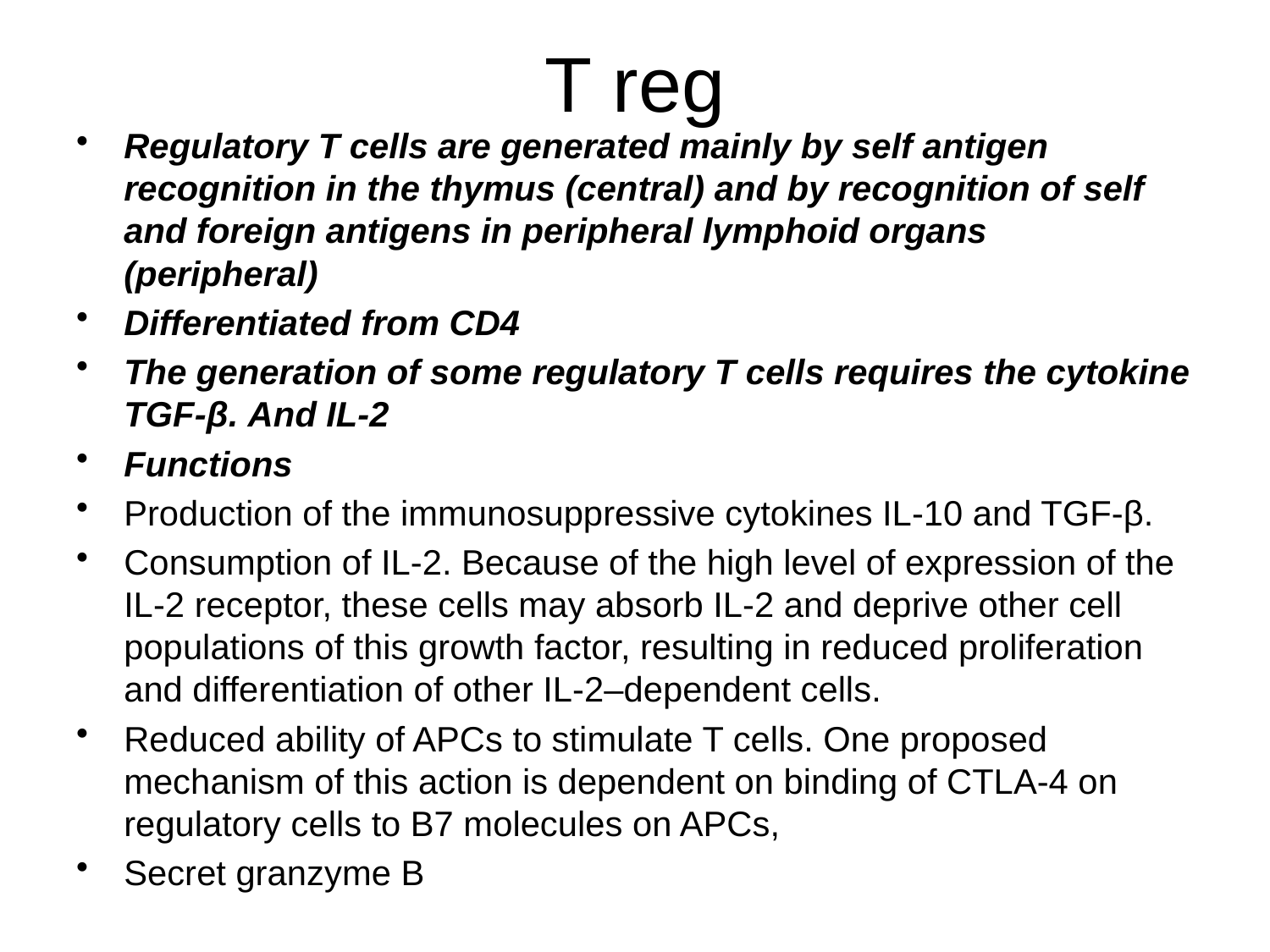

# T reg
Regulatory T cells are generated mainly by self antigen recognition in the thymus (central) and by recognition of self and foreign antigens in peripheral lymphoid organs  (peripheral)
Differentiated from CD4
The generation of some regulatory T cells requires the cytokine TGF-β. And IL-2
Functions
Production of the immunosuppressive cytokines IL-10 and TGF-β.
Consumption of IL-2. Because of the high level of expression of the IL-2 receptor, these cells may absorb IL-2 and deprive other cell populations of this growth factor, resulting in reduced proliferation and differentiation of other IL-2–dependent cells.
Reduced ability of APCs to stimulate T cells. One proposed mechanism of this action is dependent on binding of CTLA-4 on regulatory cells to B7 molecules on APCs,
Secret granzyme B